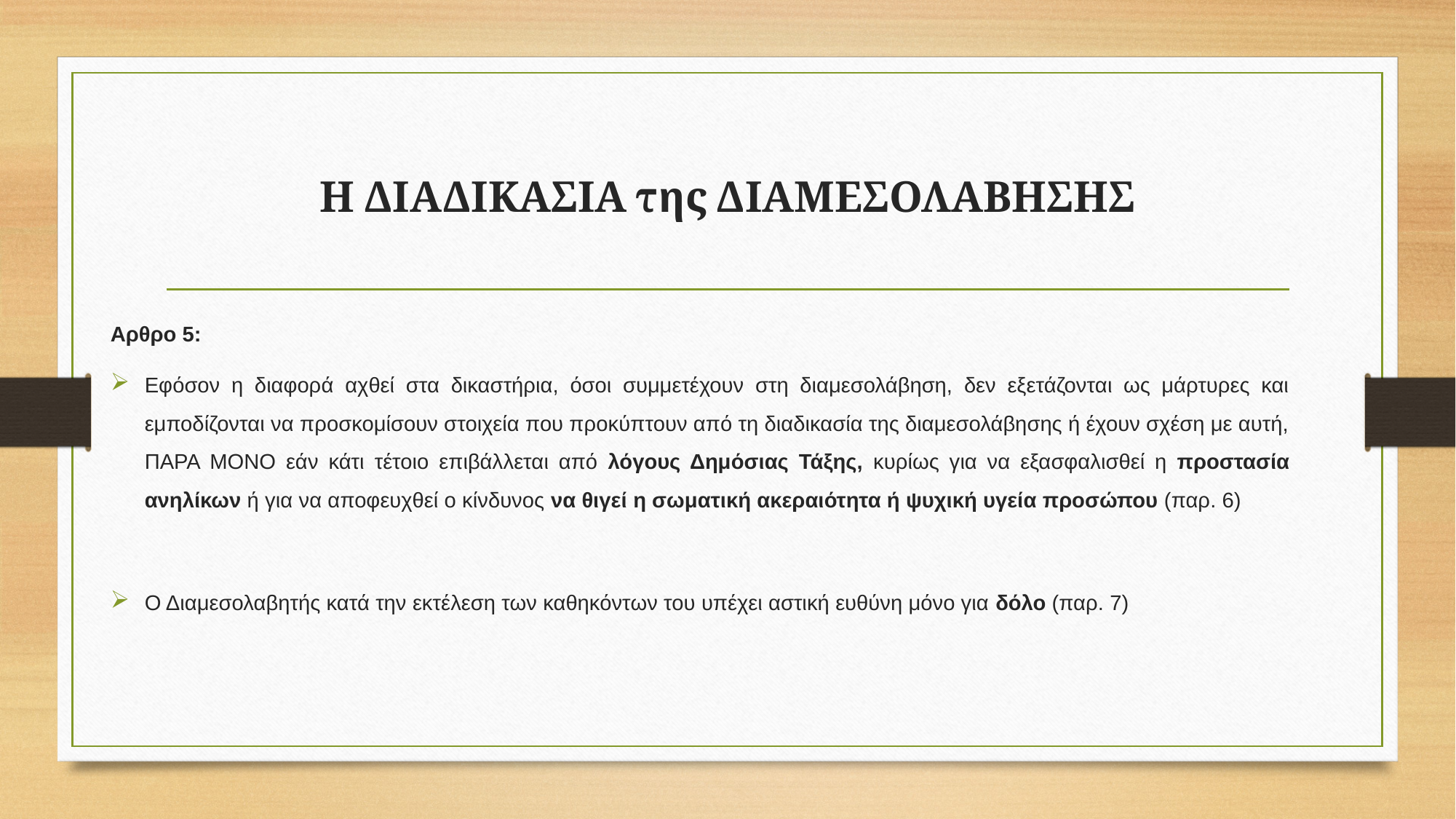

# Η ΔΙΑΔΙΚΑΣΙΑ της ΔΙΑΜΕΣΟΛΑΒΗΣΗΣ
Αρθρο 5:
Εφόσον η διαφορά αχθεί στα δικαστήρια, όσοι συμμετέχουν στη διαμεσολάβηση, δεν εξετάζονται ως μάρτυρες και εμποδίζονται να προσκομίσουν στοιχεία που προκύπτουν από τη διαδικασία της διαμεσολάβησης ή έχουν σχέση με αυτή, ΠΑΡΑ ΜΟΝΟ εάν κάτι τέτοιο επιβάλλεται από λόγους Δημόσιας Τάξης, κυρίως για να εξασφαλισθεί η προστασία ανηλίκων ή για να αποφευχθεί ο κίνδυνος να θιγεί η σωματική ακεραιότητα ή ψυχική υγεία προσώπου (παρ. 6)

Ο Διαμεσολαβητής κατά την εκτέλεση των καθηκόντων του υπέχει αστική ευθύνη μόνο για δόλο (παρ. 7)